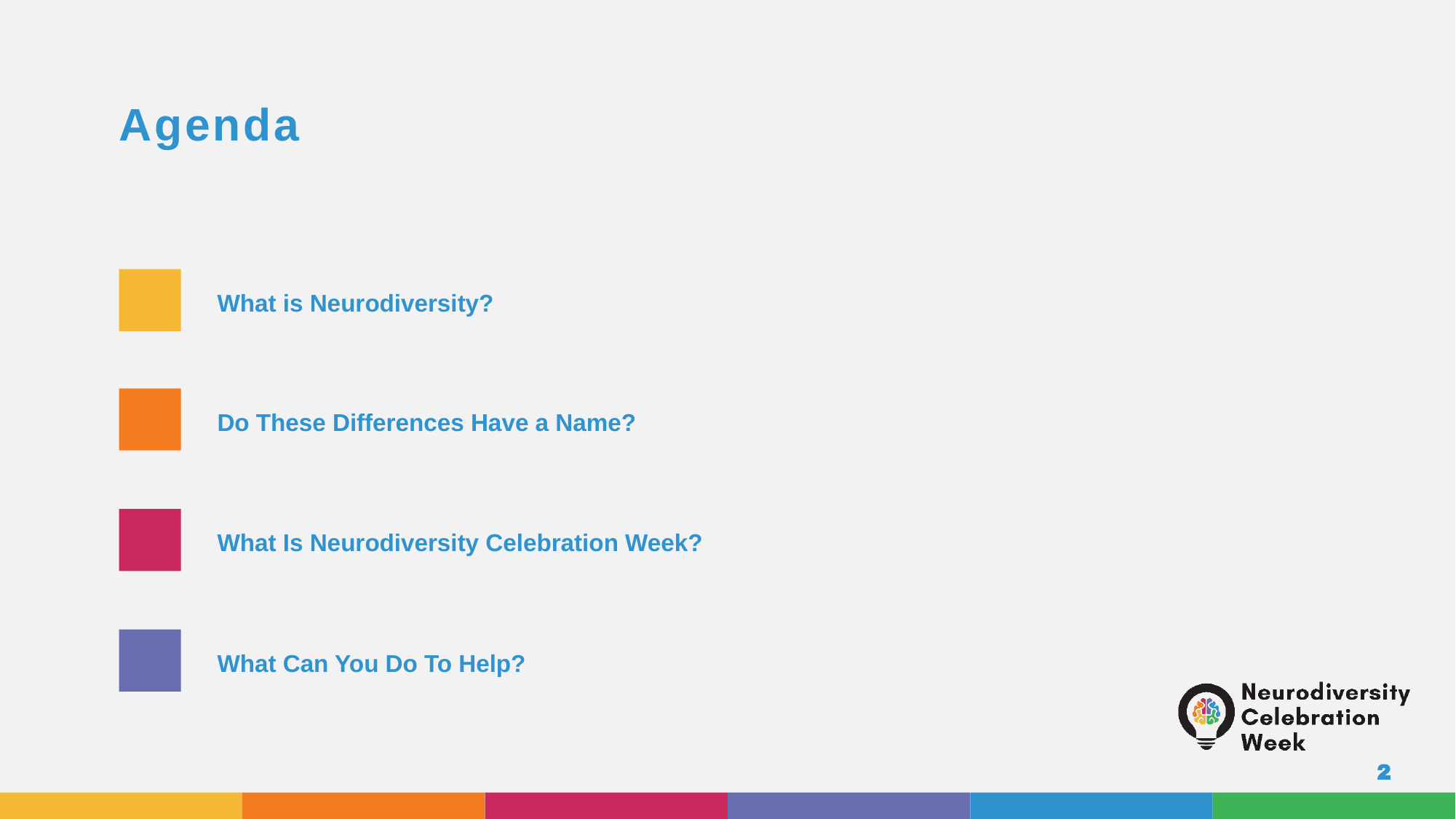

Agenda

What is Neurodiversity?

Do These Differences Have a Name?

What Is Neurodiversity Celebration Week?

What Can You Do To Help?